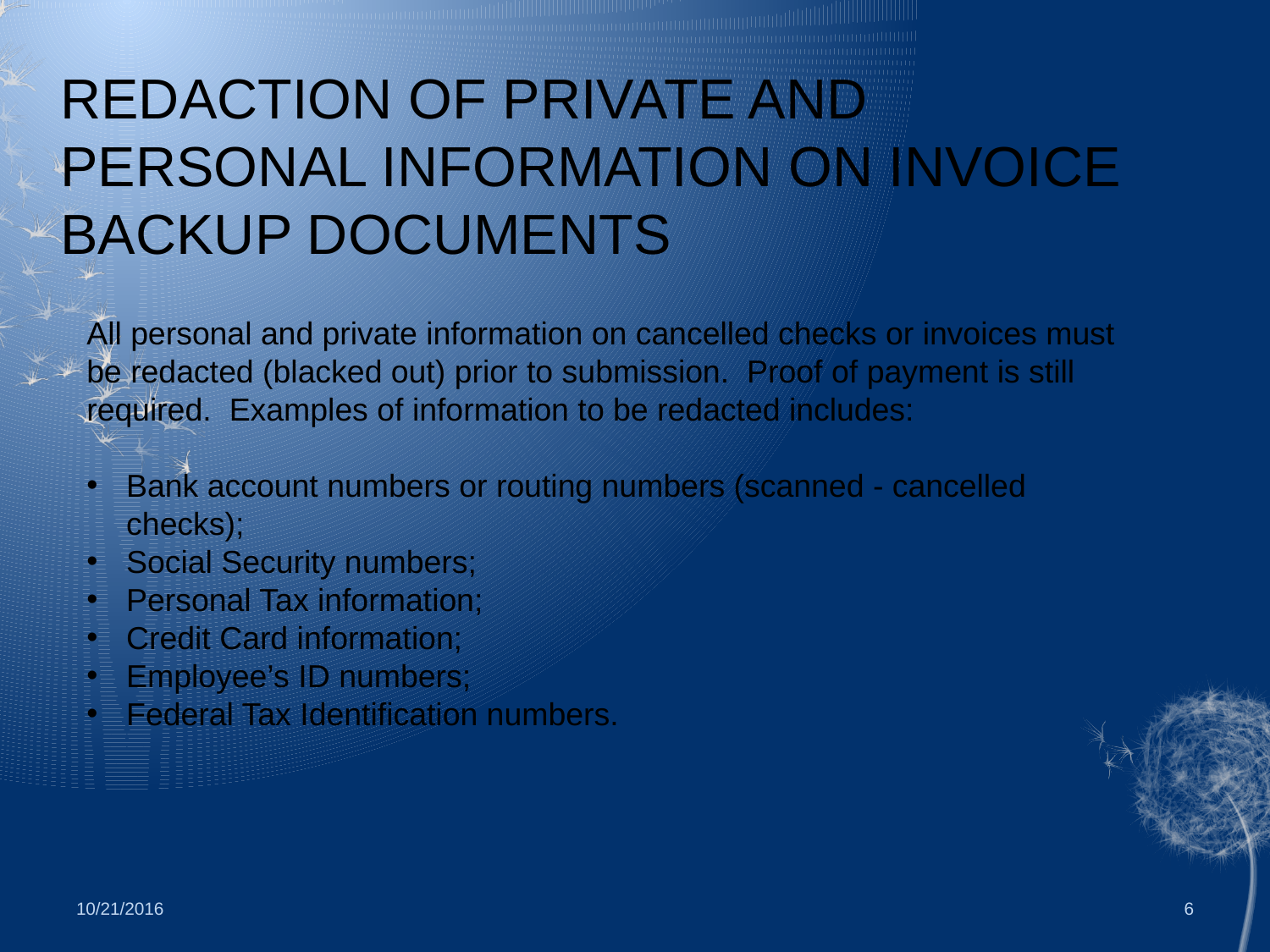

# Redaction of Private and Personal information on invoice backup Documents
All personal and private information on cancelled checks or invoices must be redacted (blacked out) prior to submission.  Proof of payment is still required.  Examples of information to be redacted includes:

Bank account numbers or routing numbers (scanned - cancelled checks);
Social Security numbers;
Personal Tax information;
Credit Card information;
Employee’s ID numbers;
Federal Tax Identification numbers.

10/21/2016
6